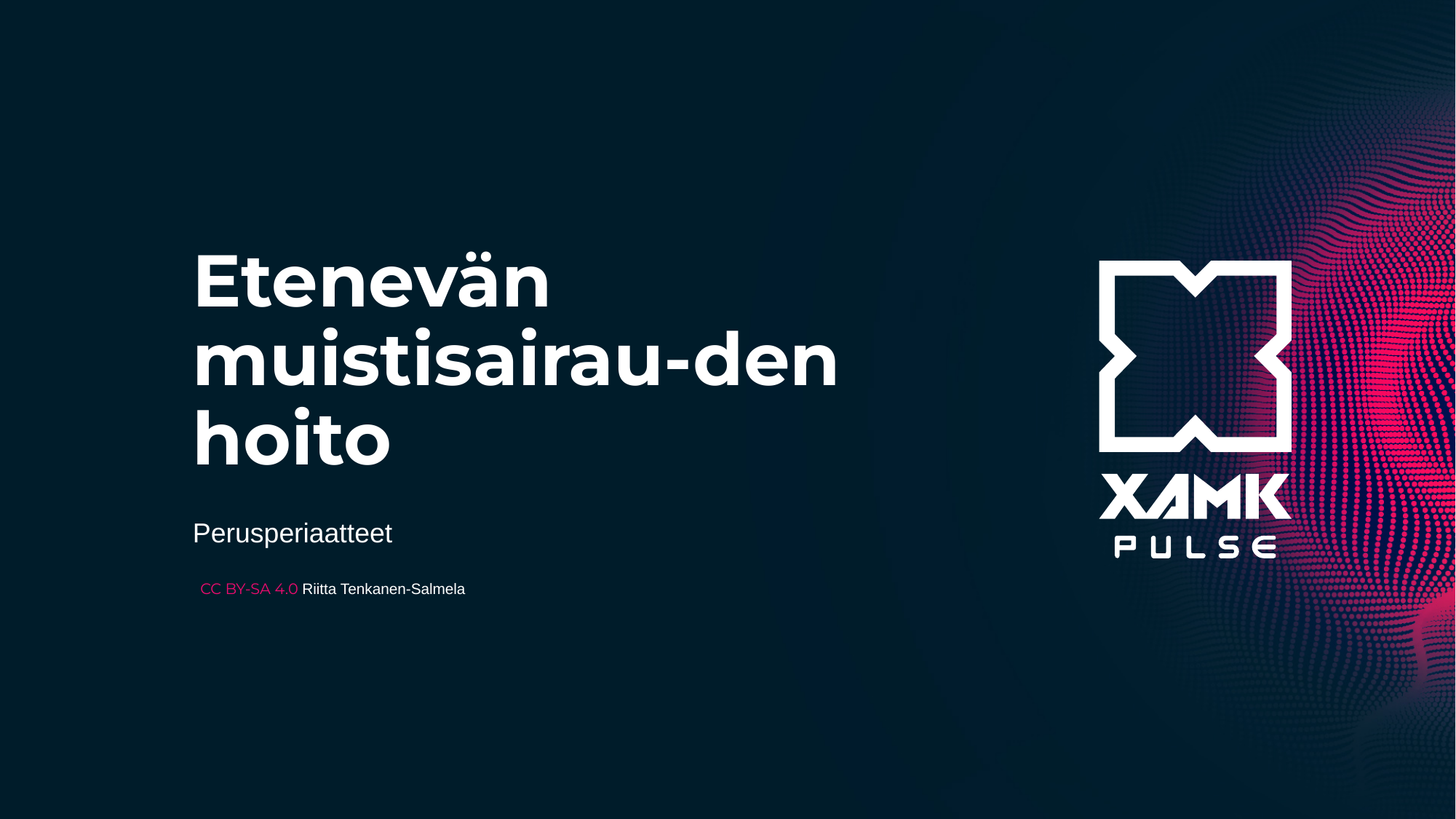

# Etenevän muistisairau-den hoito
Perusperiaatteet
 CC BY-SA 4.0 Riitta Tenkanen-Salmela